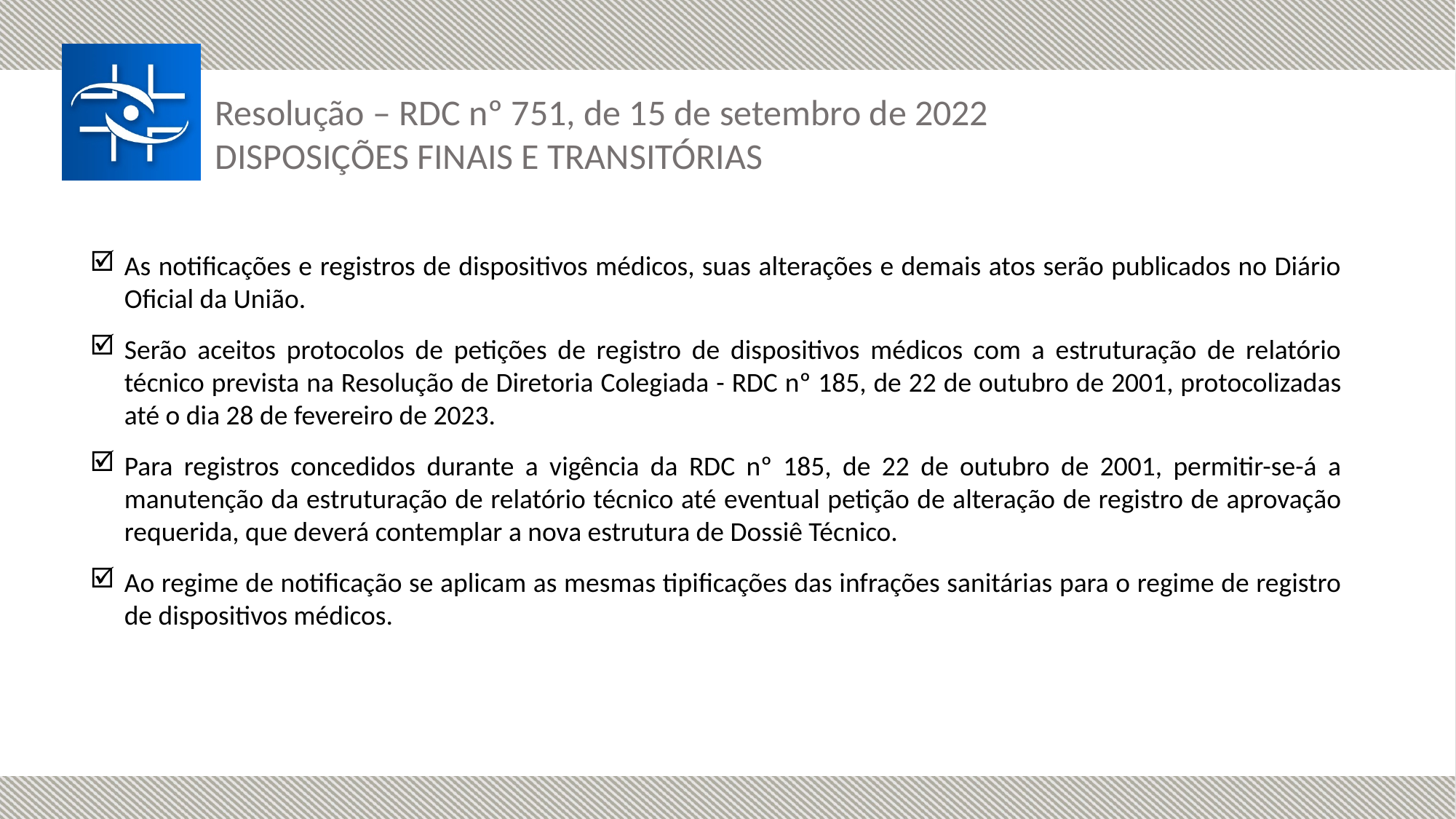

Resolução – RDC nº 751, de 15 de setembro de 2022
Disposições finais e transitórias
As notificações e registros de dispositivos médicos, suas alterações e demais atos serão publicados no Diário Oficial da União.
Serão aceitos protocolos de petições de registro de dispositivos médicos com a estruturação de relatório técnico prevista na Resolução de Diretoria Colegiada - RDC nº 185, de 22 de outubro de 2001, protocolizadas até o dia 28 de fevereiro de 2023.
Para registros concedidos durante a vigência da RDC nº 185, de 22 de outubro de 2001, permitir-se-á a manutenção da estruturação de relatório técnico até eventual petição de alteração de registro de aprovação requerida, que deverá contemplar a nova estrutura de Dossiê Técnico.
Ao regime de notificação se aplicam as mesmas tipificações das infrações sanitárias para o regime de registro de dispositivos médicos.